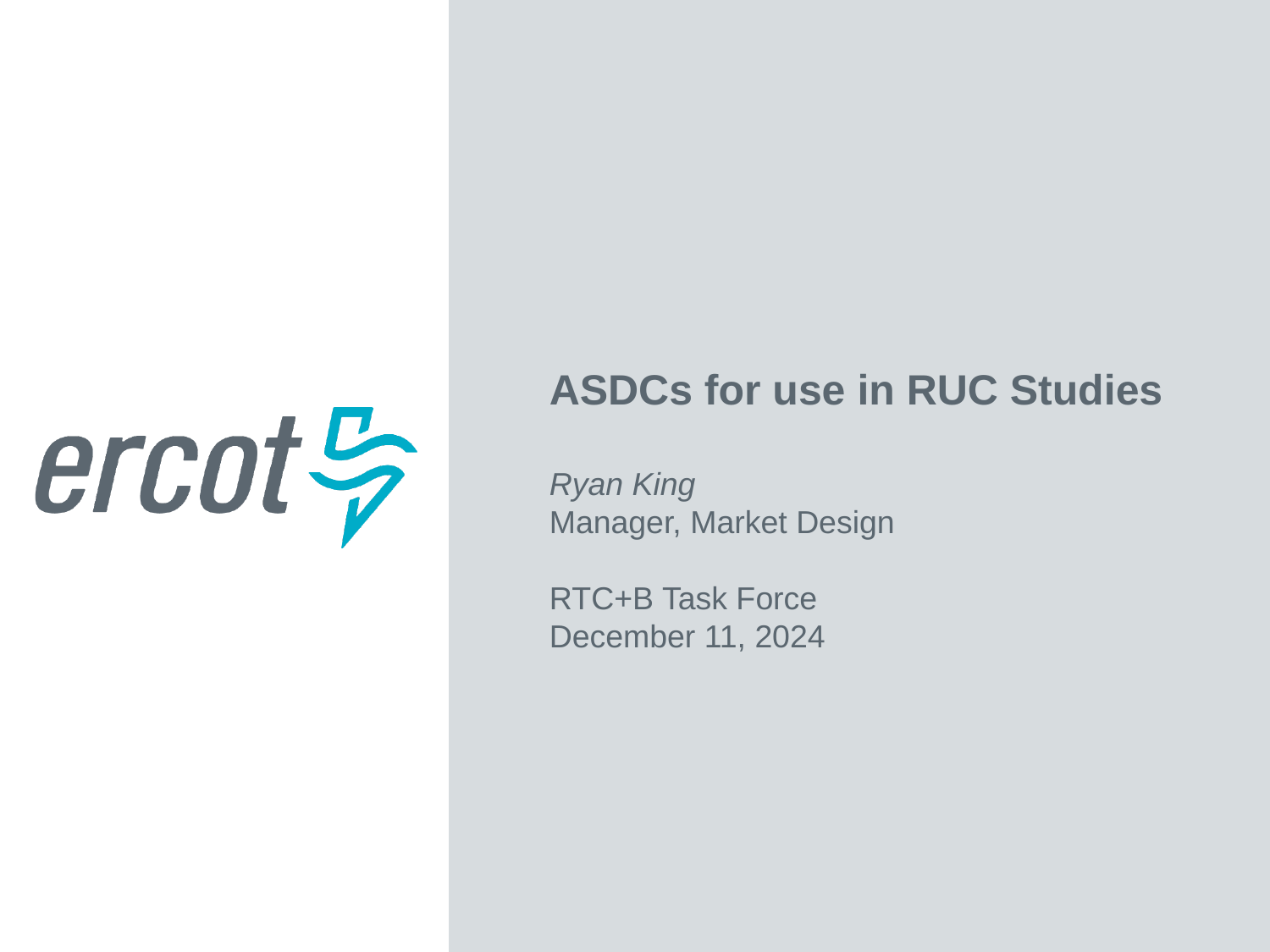

ASDCs for use in RUC Studies

Ryan King
Manager, Market Design

RTC+B Task Force
December 11, 2024